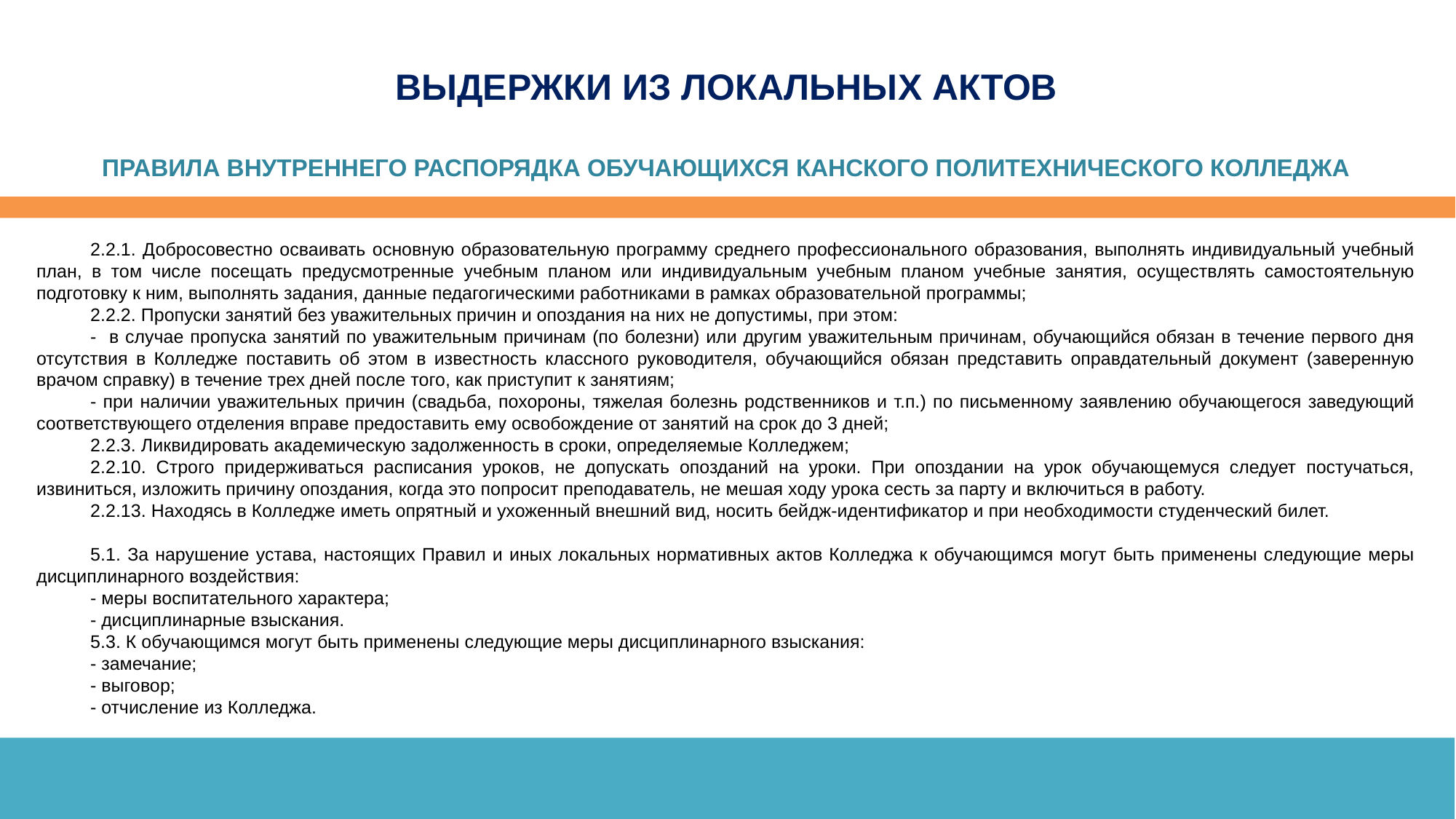

ВЫДЕРЖКИ ИЗ ЛОКАЛЬНЫХ АКТОВ
ПРАВИЛА ВНУТРЕННЕГО РАСПОРЯДКА ОБУЧАЮЩИХСЯ КАНСКОГО ПОЛИТЕХНИЧЕСКОГО КОЛЛЕДЖА
2.2.1. Добросовестно осваивать основную образовательную программу среднего профессионального образования, выполнять индивидуальный учебный план, в том числе посещать предусмотренные учебным планом или индивидуальным учебным планом учебные занятия, осуществлять самостоятельную подготовку к ним, выполнять задания, данные педагогическими работниками в рамках образовательной программы;
2.2.2. Пропуски занятий без уважительных причин и опоздания на них не допустимы, при этом:
-  в случае пропуска занятий по уважительным причинам (по болезни) или другим уважительным причинам, обучающийся обязан в течение первого дня отсутствия в Колледже поставить об этом в известность классного руководителя, обучающийся обязан представить оправдательный документ (заверенную врачом справку) в течение трех дней после того, как приступит к занятиям;
- при наличии уважительных причин (свадьба, похороны, тяжелая болезнь родственников и т.п.) по письменному заявлению обучающегося заведующий соответствующего отделения вправе предоставить ему освобождение от занятий на срок до 3 дней;
2.2.3. Ликвидировать академическую задолженность в сроки, определяемые Колледжем;
2.2.10. Строго придерживаться расписания уроков, не допускать опозданий на уроки. При опоздании на урок обучающемуся следует постучаться, извиниться, изложить причину опоздания, когда это попросит преподаватель, не мешая ходу урока сесть за парту и включиться в работу.
2.2.13. Находясь в Колледже иметь опрятный и ухоженный внешний вид, носить бейдж-идентификатор и при необходимости студенческий билет.

5.1. За нарушение устава, настоящих Правил и иных локальных нормативных актов Колледжа к обучающимся могут быть применены следующие меры дисциплинарного воздействия:
- меры воспитательного характера;
- дисциплинарные взыскания.
5.3. К обучающимся могут быть применены следующие меры дисциплинарного взыскания:
- замечание;
- выговор;
- отчисление из Колледжа.